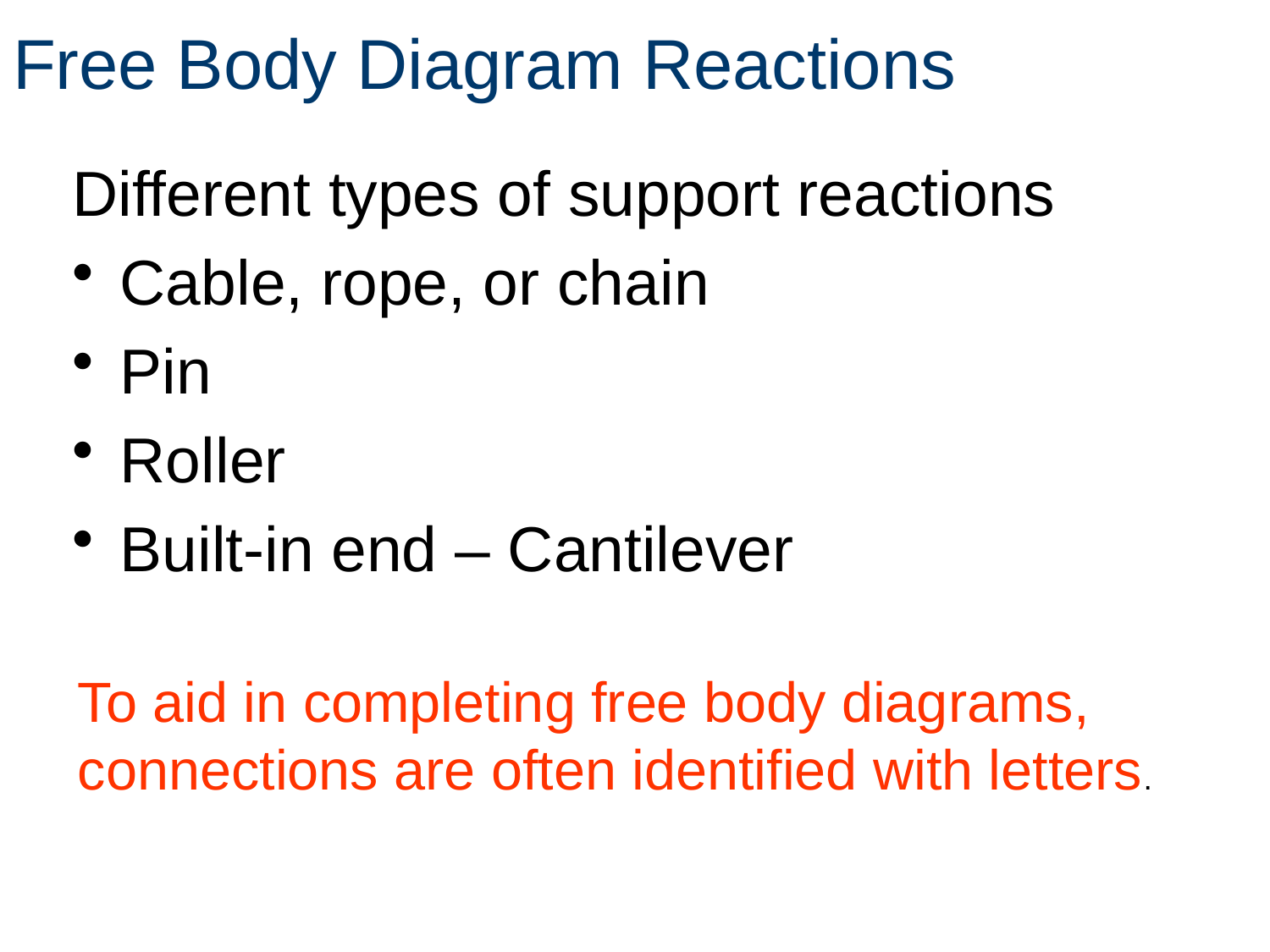

# Free Body Diagram Reactions
Different types of support reactions
Cable, rope, or chain
Pin
Roller
Built-in end – Cantilever
To aid in completing free body diagrams, connections are often identified with letters.